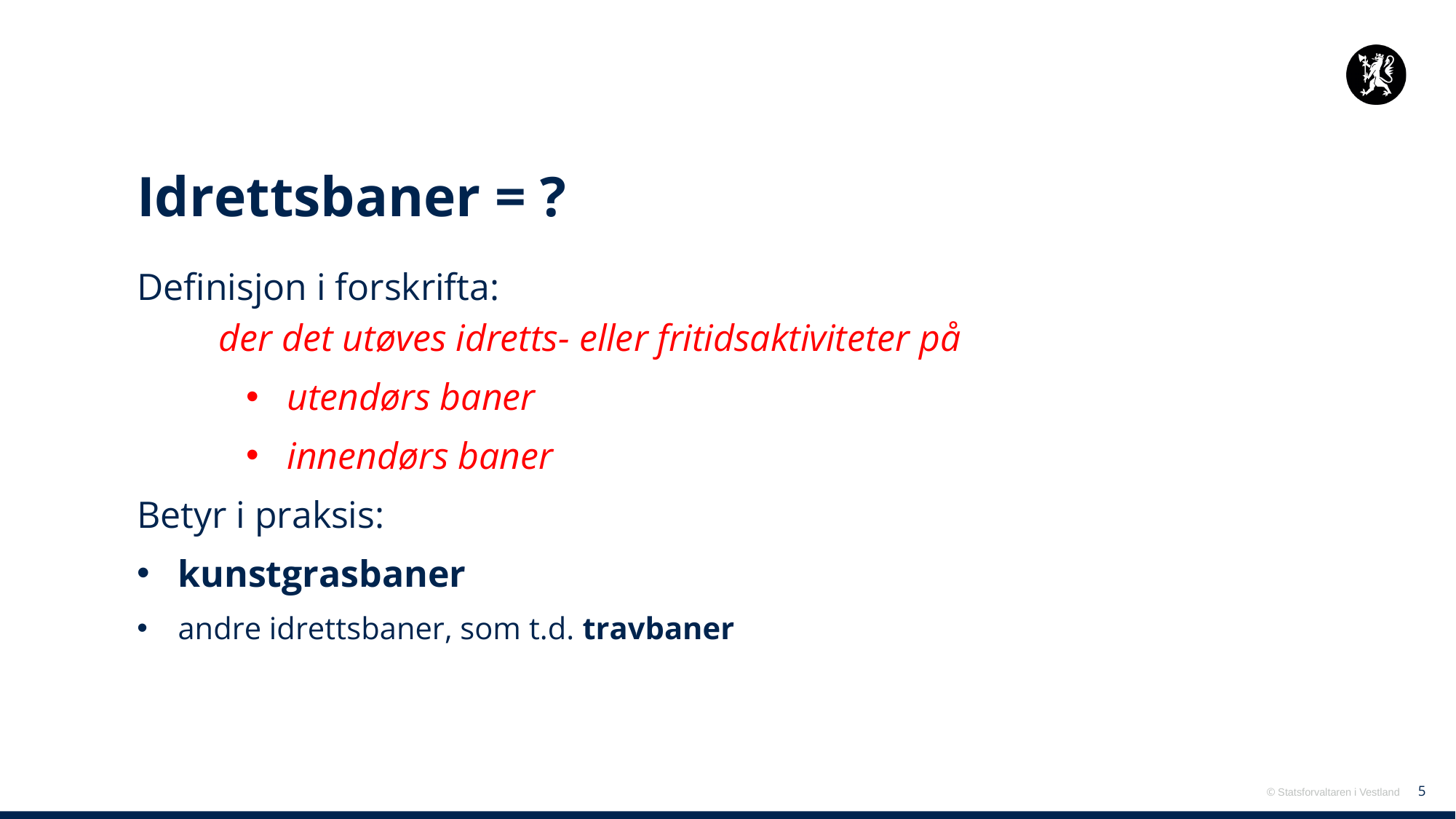

# Idrettsbaner = ?
Definisjon i forskrifta:
der det utøves idretts- eller fritidsaktiviteter på
utendørs baner
innendørs baner
Betyr i praksis:
kunstgrasbaner
andre idrettsbaner, som t.d. travbaner